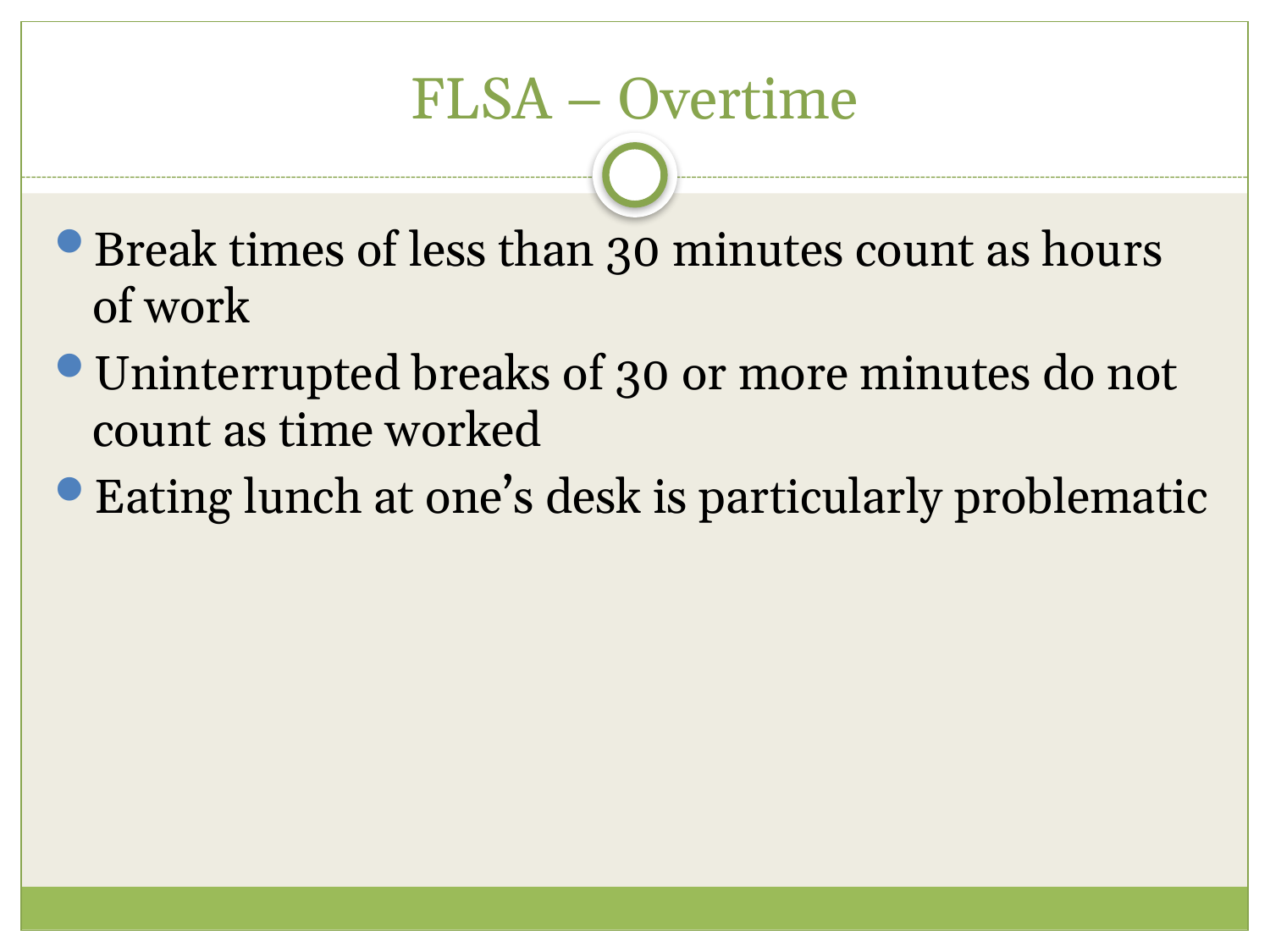

# FLSA – Overtime
Break times of less than 30 minutes count as hours of work
Uninterrupted breaks of 30 or more minutes do not count as time worked
Eating lunch at one’s desk is particularly problematic